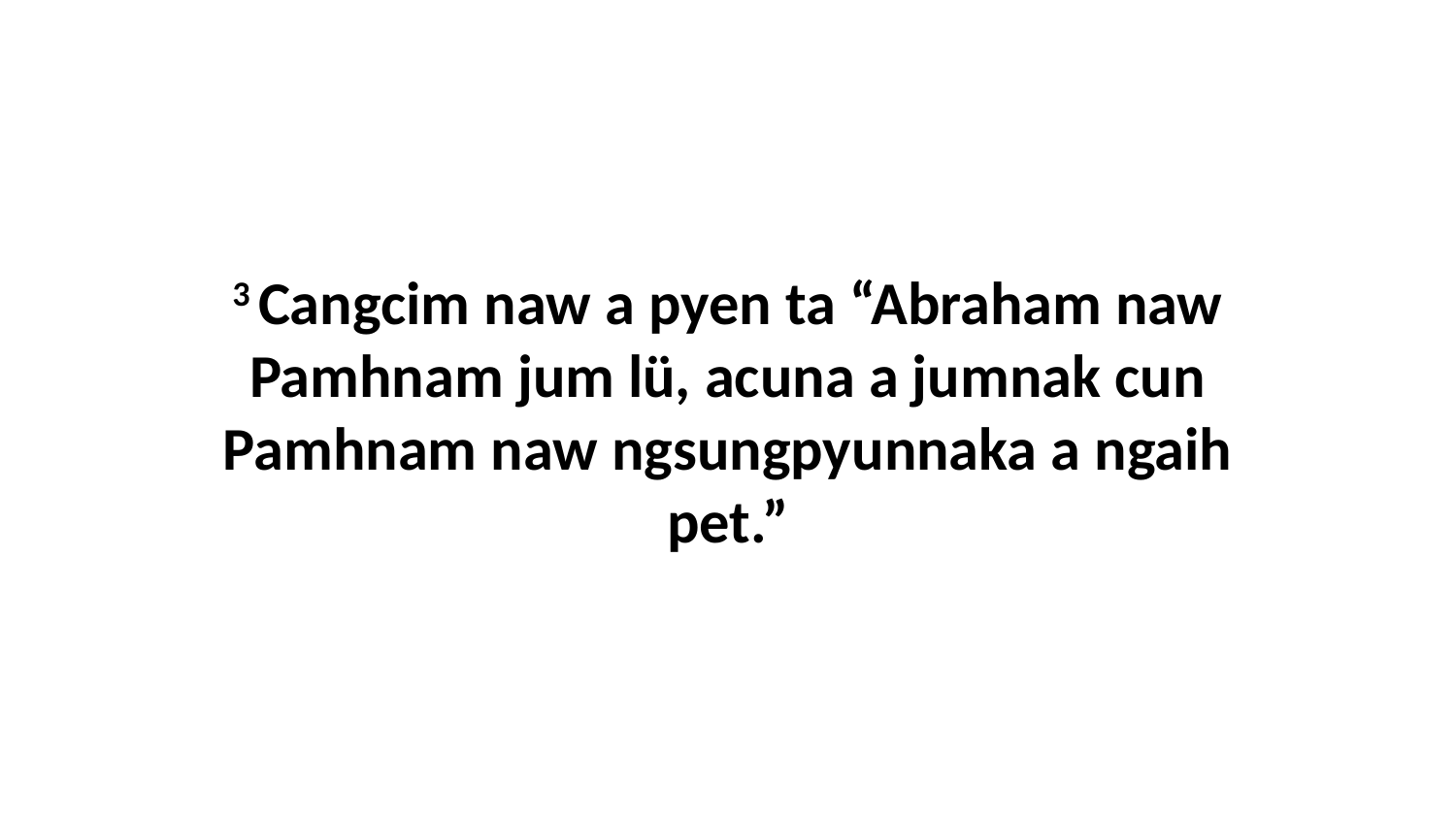

3 Cangcim naw a pyen ta “Abraham naw Pamhnam jum lü, acuna a jumnak cun Pamhnam naw ngsungpyunnaka a ngaih pet.”